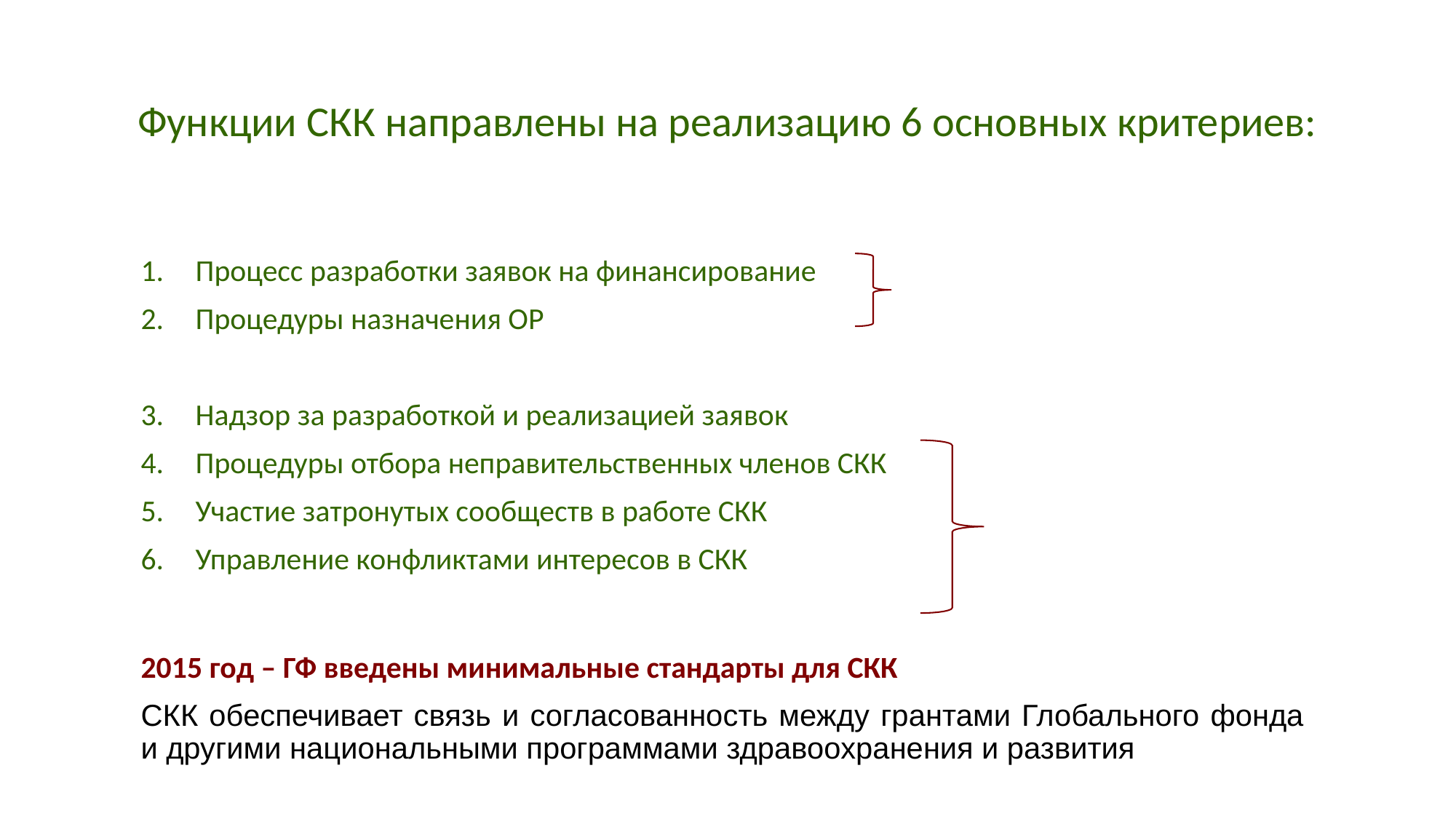

# Функции СКК направлены на реализацию 6 основных критериев:

Процесс разработки заявок на финансирование
Процедуры назначения ОР

Надзор за разработкой и реализацией заявок
Процедуры отбора неправительственных членов СКК
Участие затронутых сообществ в работе СКК
Управление конфликтами интересов в СКК

2015 год – ГФ введены минимальные стандарты для СКК
СКК обеспечивает связь и согласованность между грантами Глобального фонда и другими национальными программами здравоохранения и развития